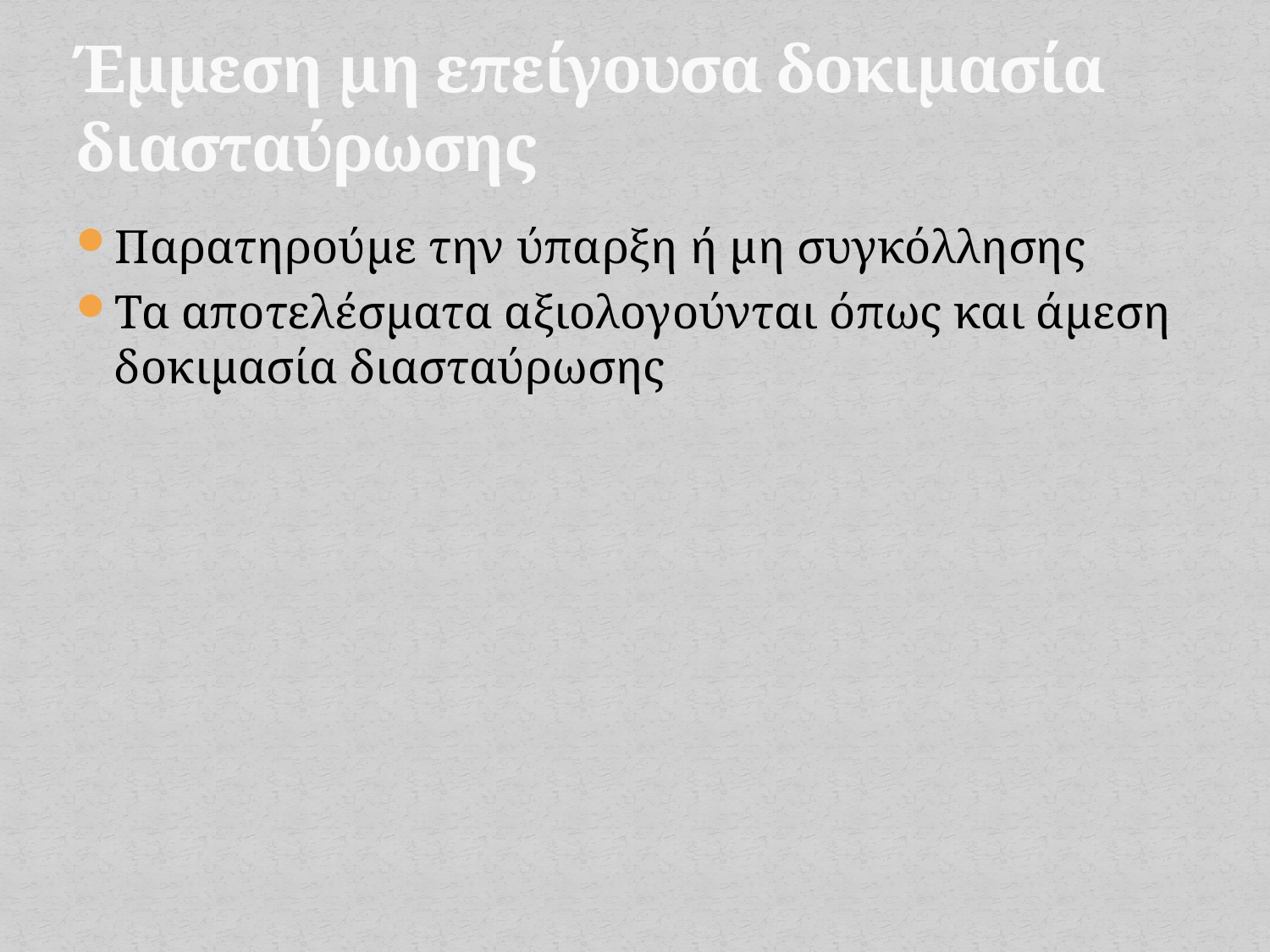

# Έμμεση μη επείγουσα δοκιμασία διασταύρωσης
Παρατηρούμε την ύπαρξη ή μη συγκόλλησης
Τα αποτελέσματα αξιολογούνται όπως και άμεση δοκιμασία διασταύρωσης